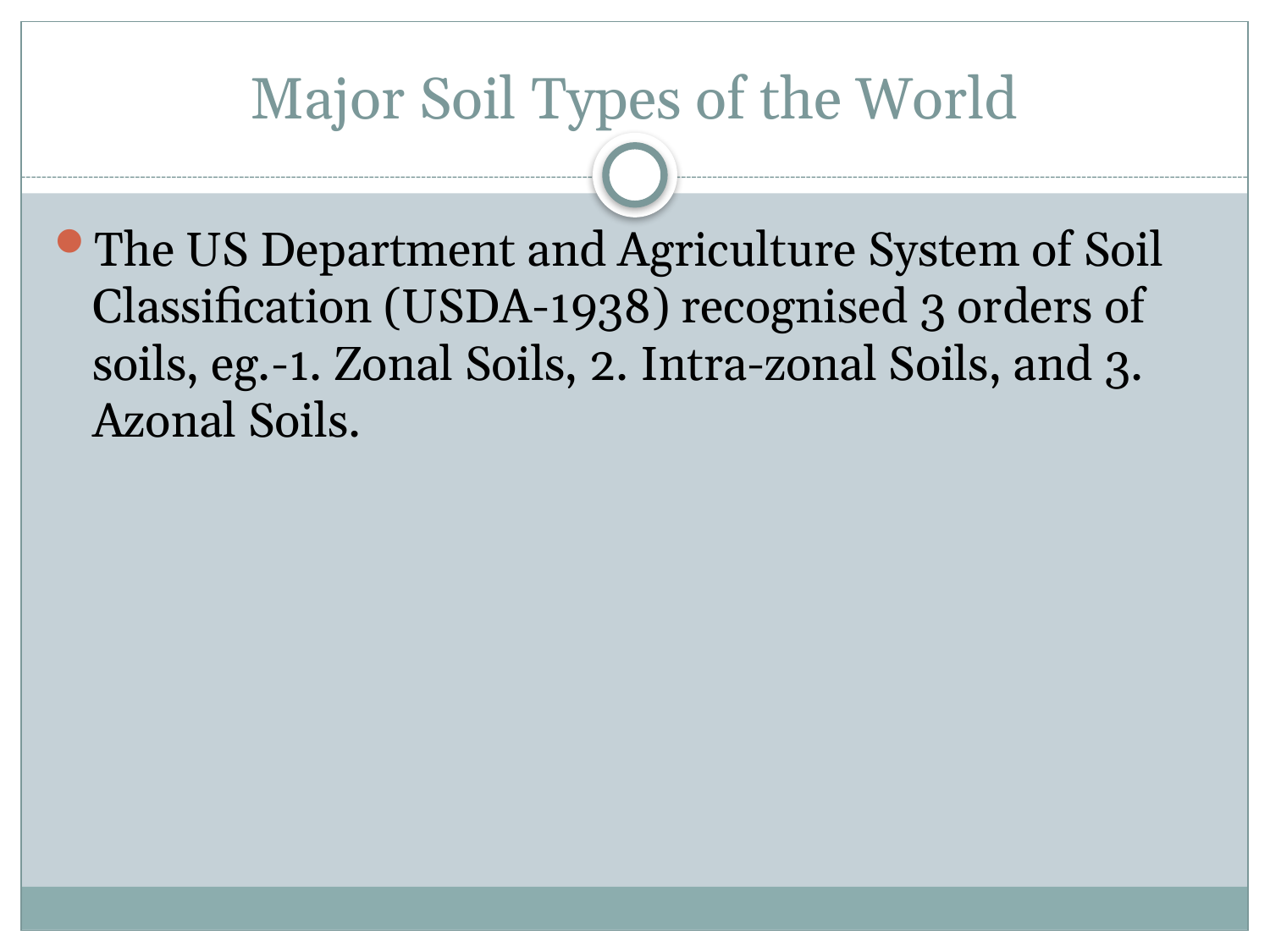

# Major Soil Types of the World
The US Department and Agriculture System of Soil Classification (USDA-1938) recognised 3 orders of soils, eg.-1. Zonal Soils, 2. Intra-zonal Soils, and 3. Azonal Soils.